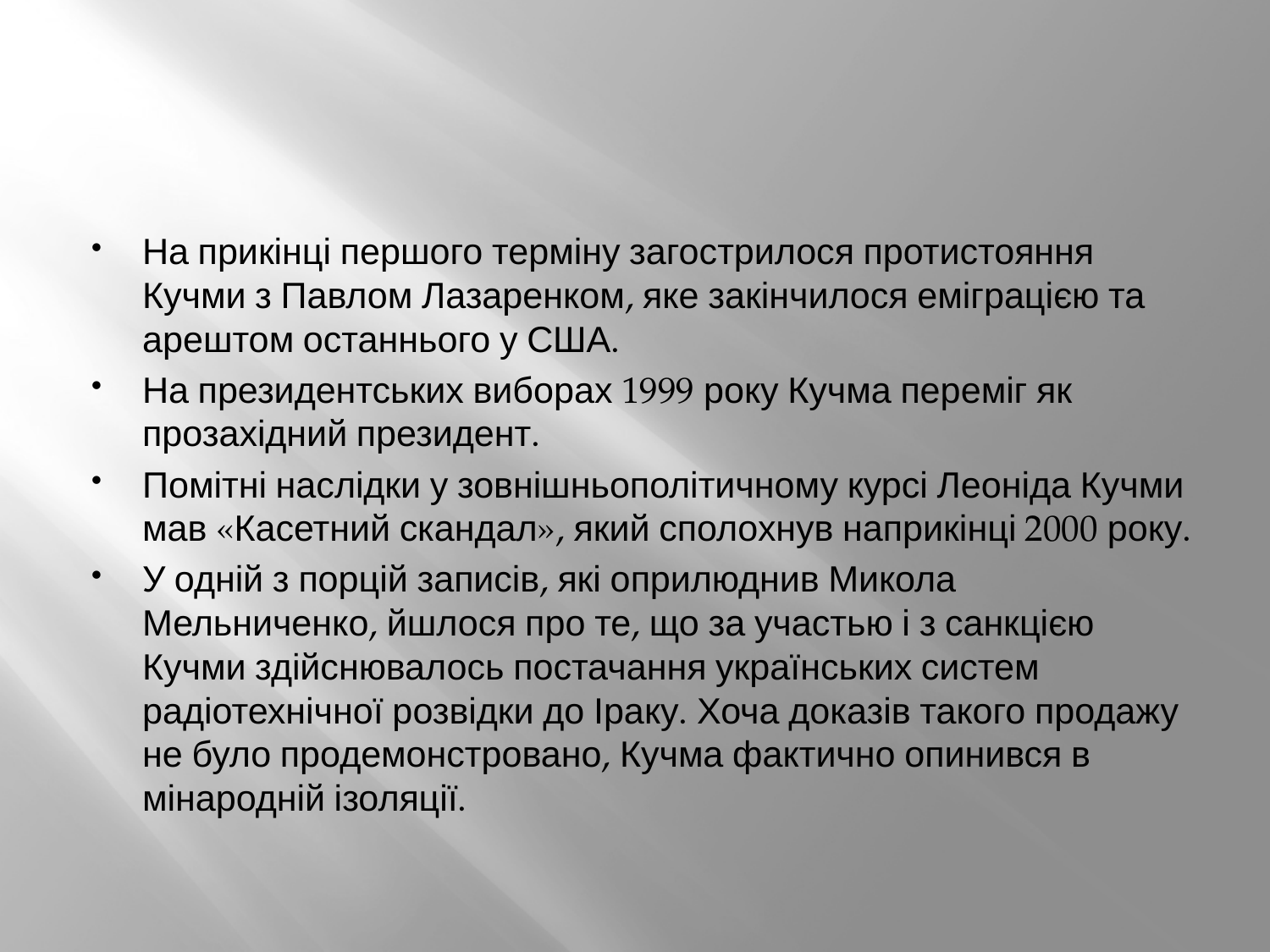

#
На прикінці першого терміну загострилося протистояння Кучми з Павлом Лазаренком, яке закінчилося еміграцією та арештом останнього у США.
На президентських виборах 1999 року Кучма переміг як прозахідний президент.
Помітні наслідки у зовнішньополітичному курсі Леоніда Кучми мав «Касетний скандал», який сполохнув наприкінці 2000 року.
У одній з порцій записів, які оприлюднив Микола Мельниченко, йшлося про те, що за участью і з санкцією Кучми здійснювалось постачання українських систем радіотехнічної розвідки до Іраку. Хоча доказів такого продажу не було продемонстровано, Кучма фактично опинився в мінародній ізоляції.